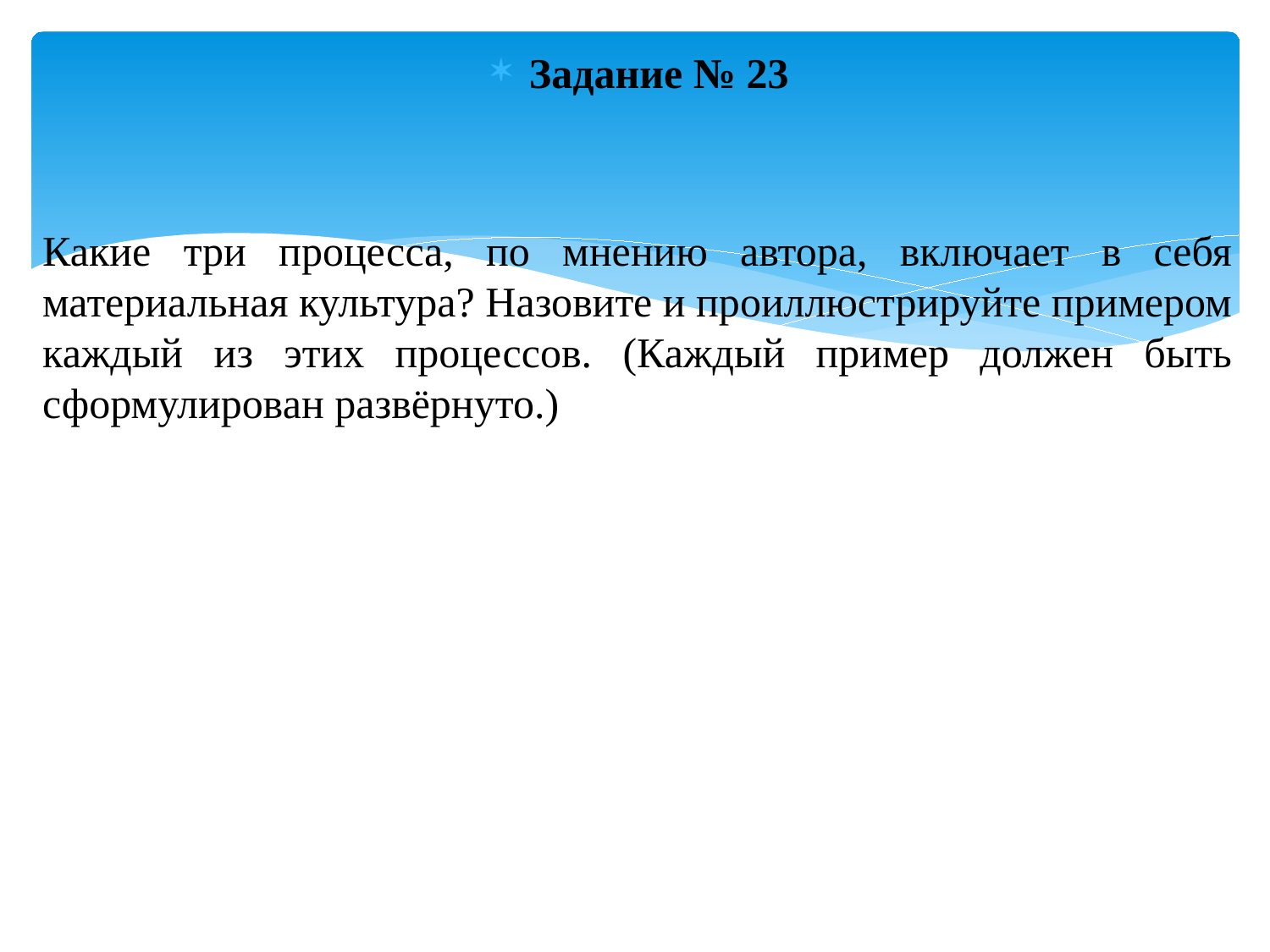

Задание № 23

Какие три процесса, по мнению автора, включает в себя материальная культура? Назовите и проиллюстрируйте примером каждый из этих процессов. (Каждый пример должен быть сформулирован развёрнуто.)